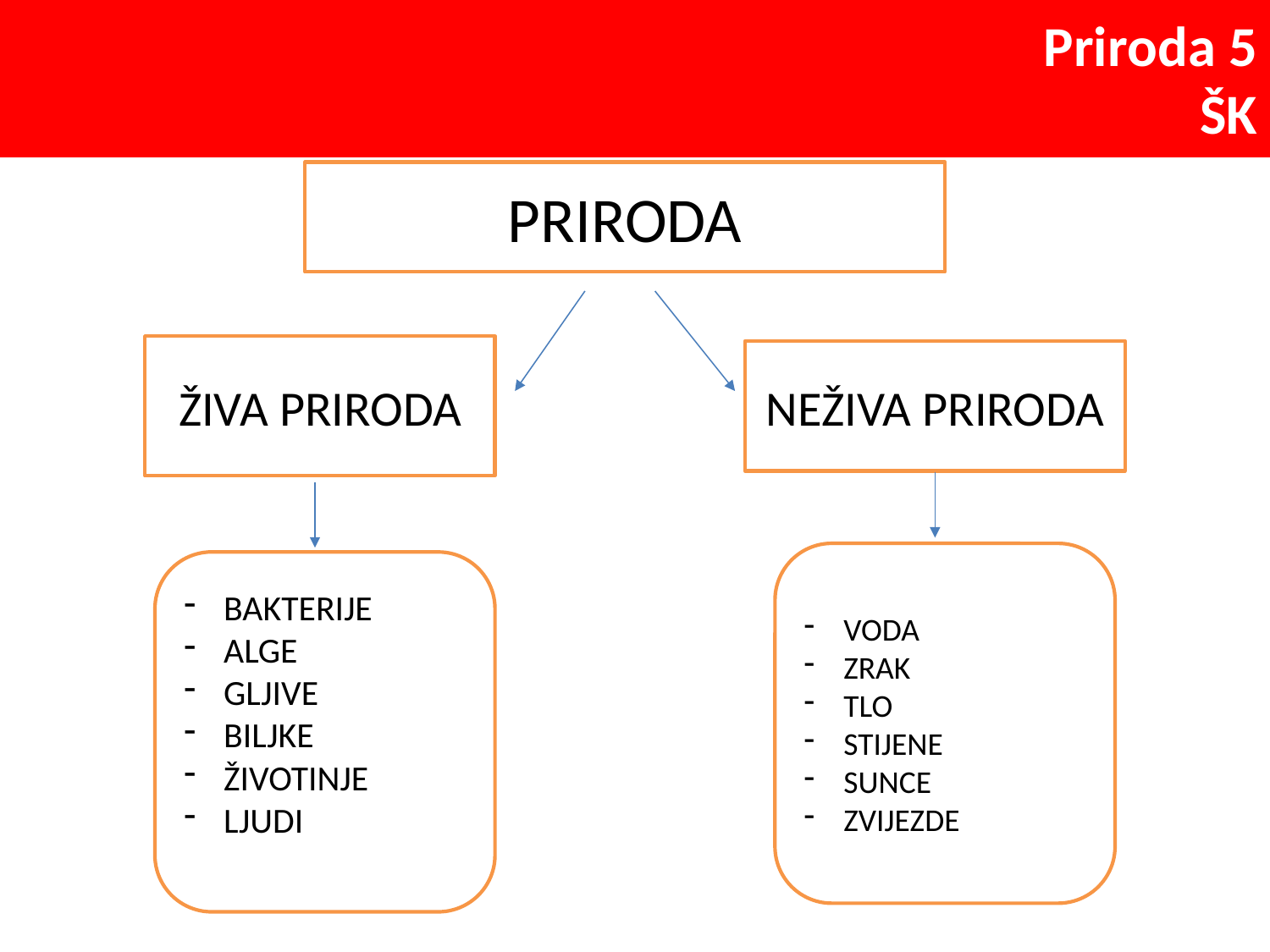

PRIRODA
ŽIVA PRIRODA
NEŽIVA PRIRODA
VODA
ZRAK
TLO
STIJENE
SUNCE
ZVIJEZDE

BAKTERIJE
ALGE
GLJIVE
BILJKE
ŽIVOTINJE
LJUDI